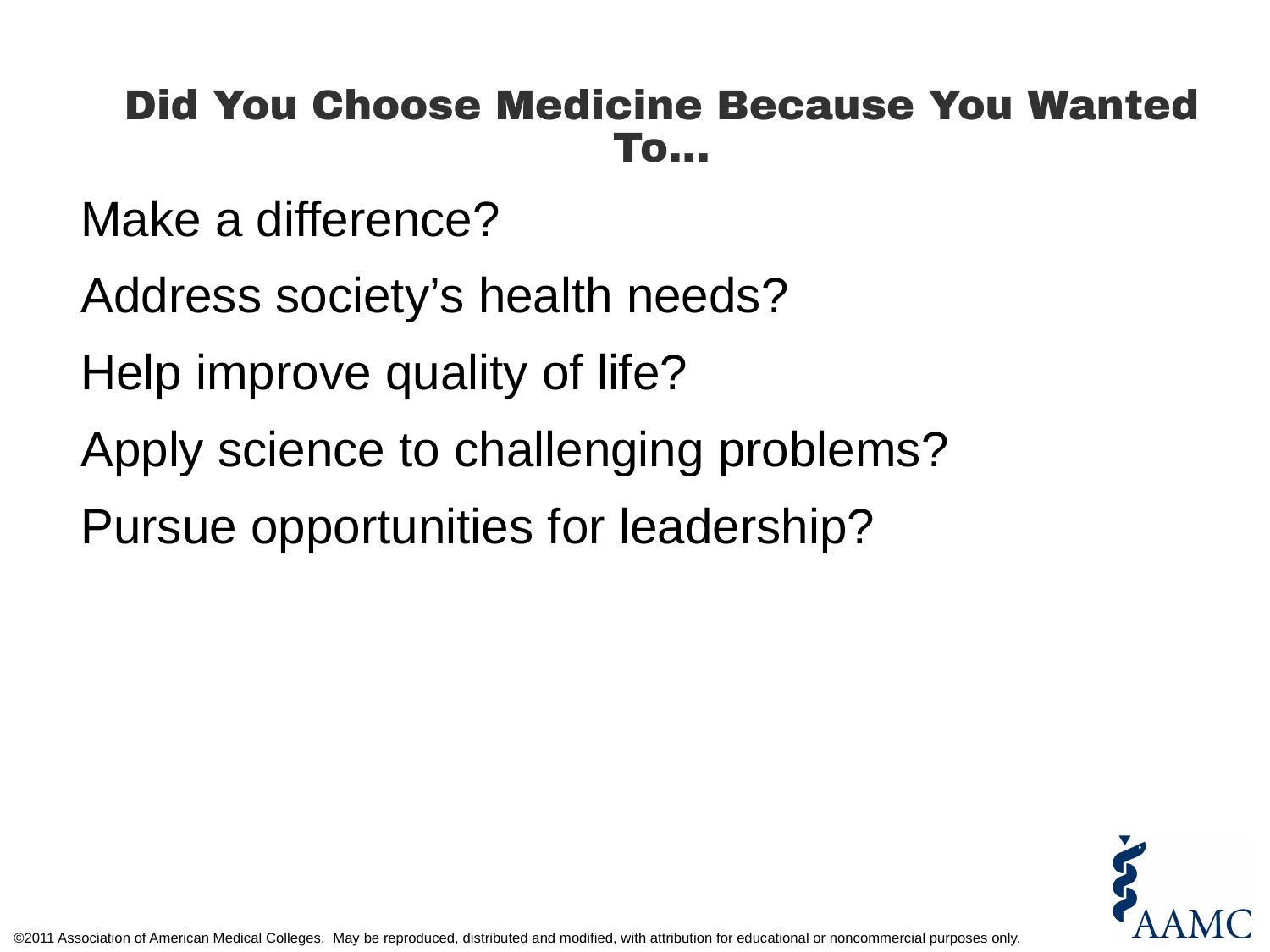

# Did You Choose Medicine Because You Wanted To…
Make a difference?
Address society’s health needs?
Help improve quality of life?
Apply science to challenging problems?
Pursue opportunities for leadership?